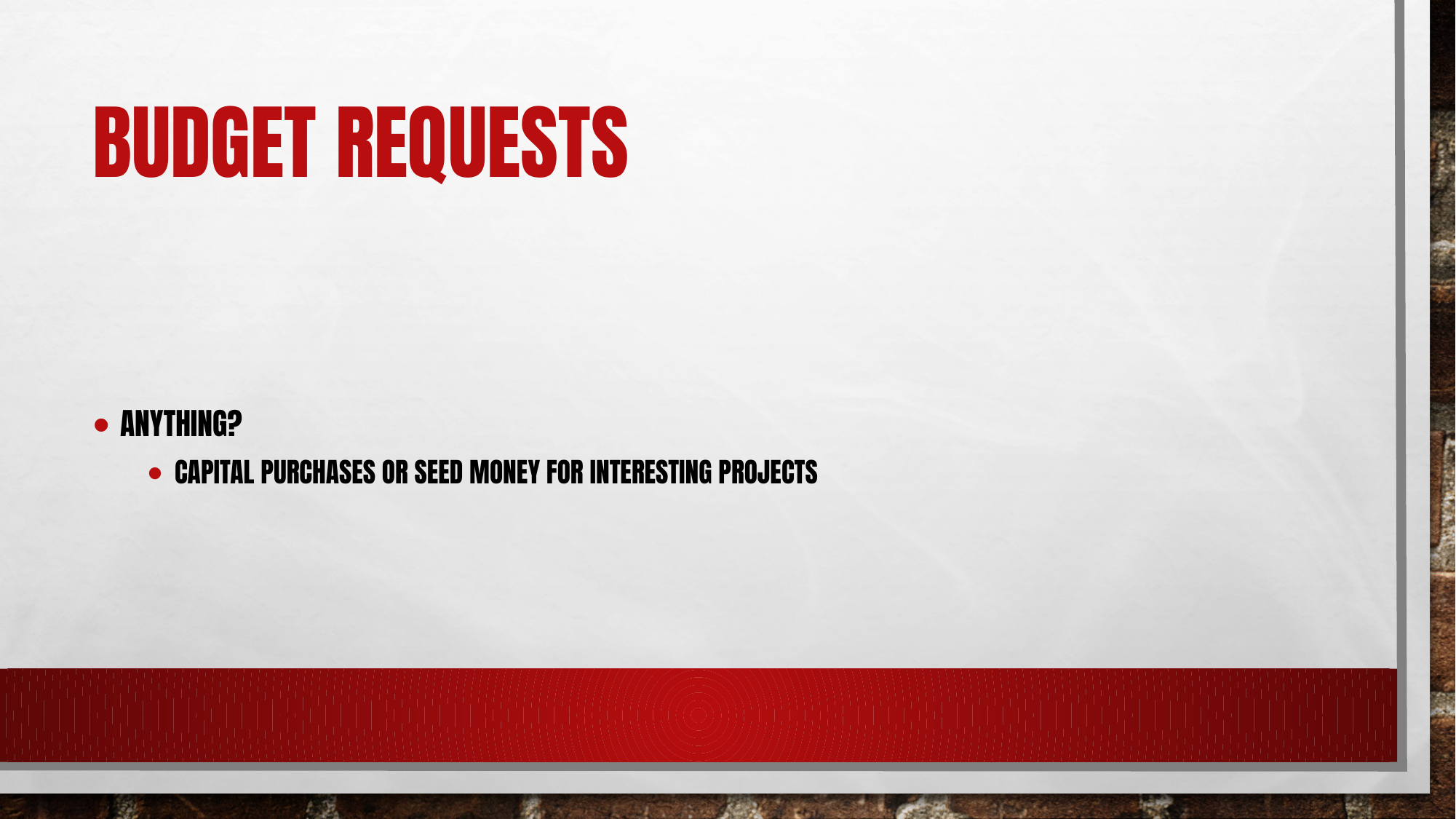

# Budget requests
Anything?
Capital purchases or seed money for interesting projects